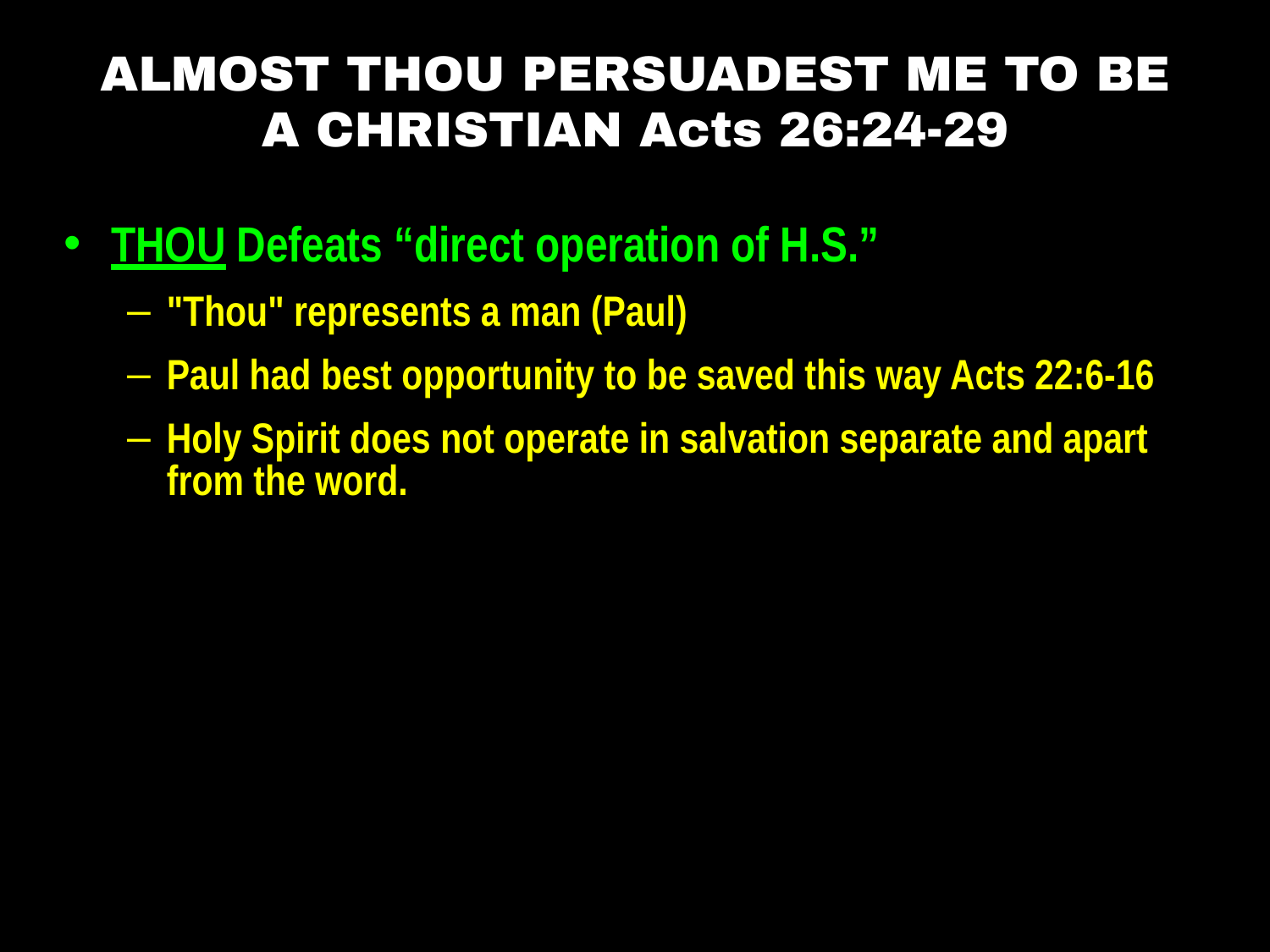

# ALMOST THOU PERSUADEST ME TO BE A CHRISTIAN Acts 26:24-29
THOU Defeats “direct operation of H.S.”
"Thou" represents a man (Paul)
Paul had best opportunity to be saved this way Acts 22:6-16
Holy Spirit does not operate in salvation separate and apart from the word.